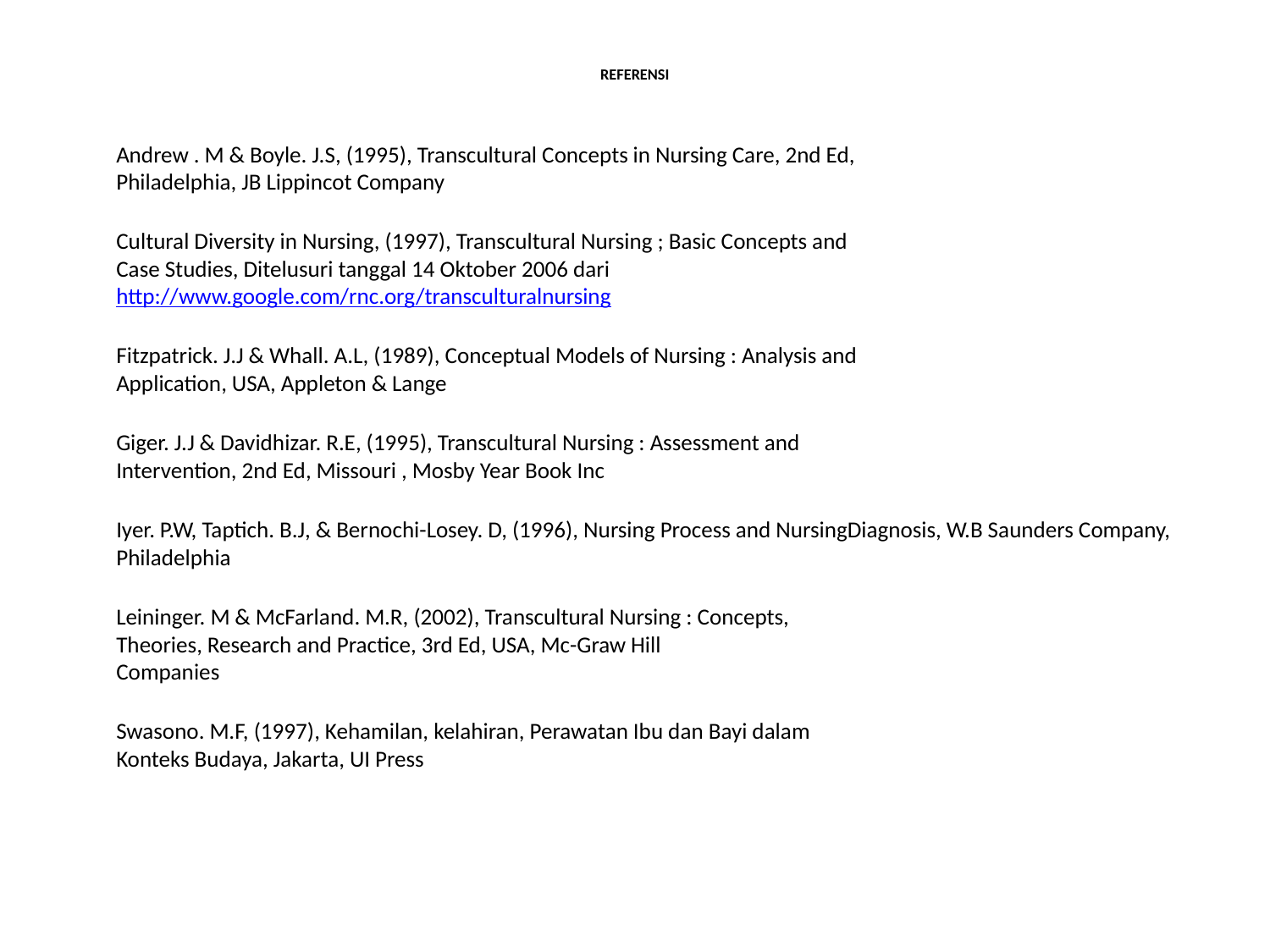

# REFERENSI
Andrew . M & Boyle. J.S, (1995), Transcultural Concepts in Nursing Care, 2nd Ed,
Philadelphia, JB Lippincot Company
Cultural Diversity in Nursing, (1997), Transcultural Nursing ; Basic Concepts and
Case Studies, Ditelusuri tanggal 14 Oktober 2006 dari
http://www.google.com/rnc.org/transculturalnursing
Fitzpatrick. J.J & Whall. A.L, (1989), Conceptual Models of Nursing : Analysis and
Application, USA, Appleton & Lange
Giger. J.J & Davidhizar. R.E, (1995), Transcultural Nursing : Assessment and
Intervention, 2nd Ed, Missouri , Mosby Year Book Inc
Iyer. P.W, Taptich. B.J, & Bernochi-Losey. D, (1996), Nursing Process and NursingDiagnosis, W.B Saunders Company, Philadelphia
Leininger. M & McFarland. M.R, (2002), Transcultural Nursing : Concepts,
Theories, Research and Practice, 3rd Ed, USA, Mc-Graw Hill
Companies
Swasono. M.F, (1997), Kehamilan, kelahiran, Perawatan Ibu dan Bayi dalam
Konteks Budaya, Jakarta, UI Press